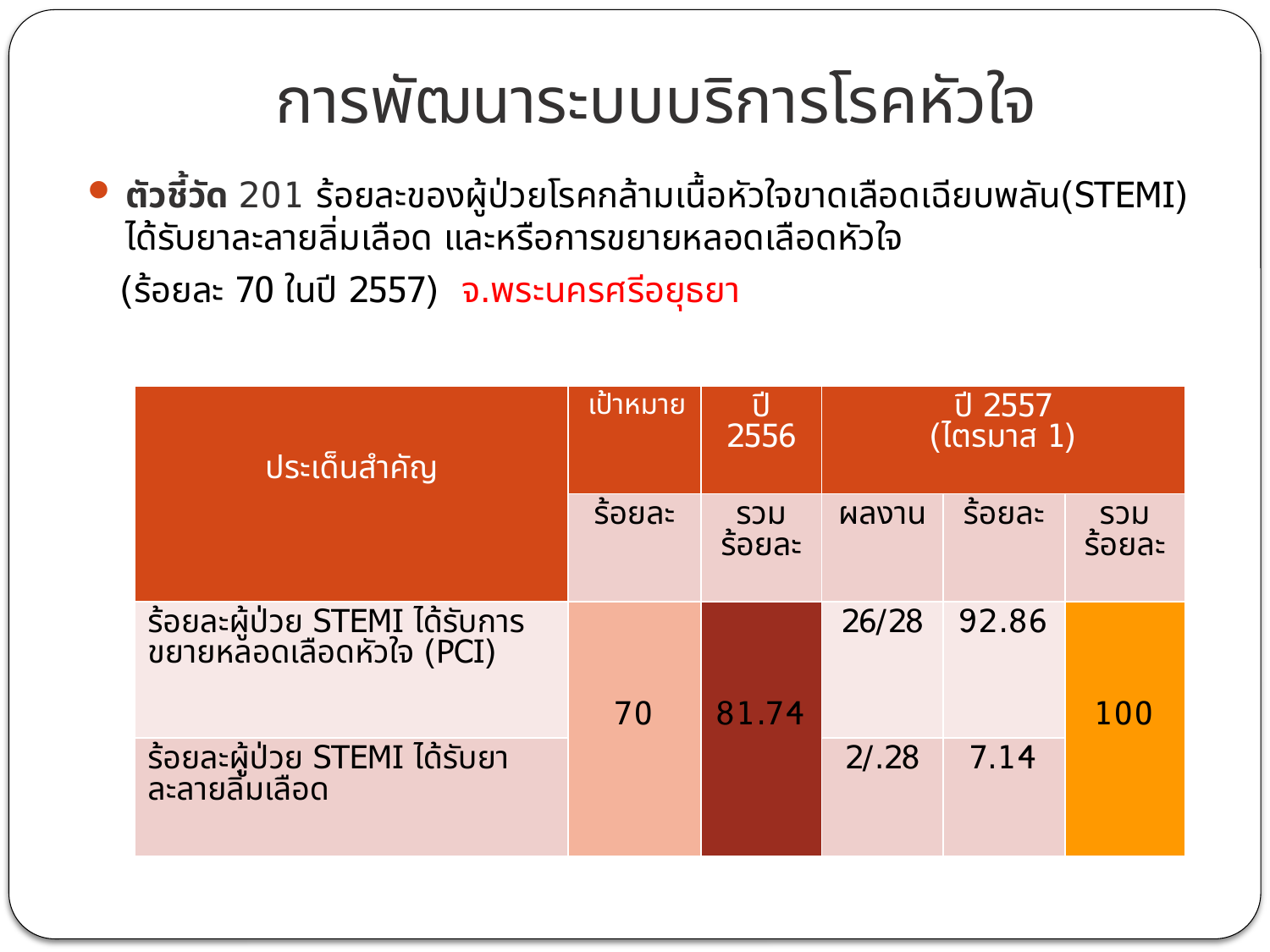

# การพัฒนาระบบบริการโรคหัวใจ
ตัวชี้วัด 201 ร้อยละของผู้ป่วยโรคกล้ามเนื้อหัวใจขาดเลือดเฉียบพลัน(STEMI) ได้รับยาละลายลิ่มเลือด และหรือการขยายหลอดเลือดหัวใจ
   (ร้อยละ 70 ในปี 2557)  จ.พระนครศรีอยุธยา
| ประเด็นสำคัญ | เป้าหมาย | ปี 2556 | ปี 2557 (ไตรมาส 1) |  |  |
| --- | --- | --- | --- | --- | --- |
|  | ร้อยละ | รวม ร้อยละ | ผลงาน | ร้อยละ | รวม ร้อยละ |
| ร้อยละผู้ป่วย STEMI ได้รับการขยายหลอดเลือดหัวใจ (PCI) | 70 | 81.74 | 26/28 | 92.86 | 100 |
| ร้อยละผู้ป่วย STEMI ได้รับยาละลายลิ่มเลือด |  |  | 2/.28 | 7.14 |  |